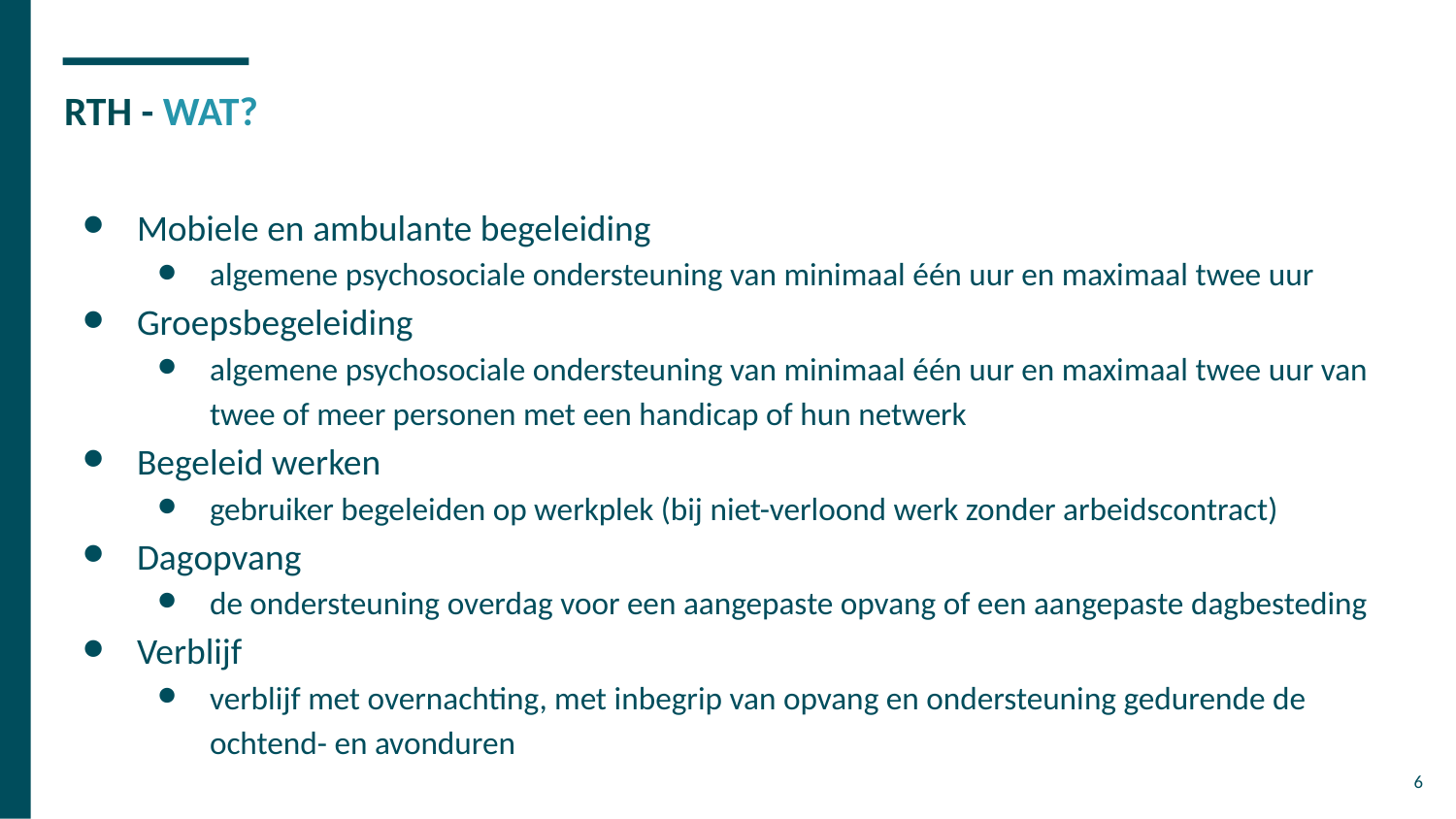

# RTH - WAT?
Mobiele en ambulante begeleiding
algemene psychosociale ondersteuning van minimaal één uur en maximaal twee uur
Groepsbegeleiding
algemene psychosociale ondersteuning van minimaal één uur en maximaal twee uur van twee of meer personen met een handicap of hun netwerk
Begeleid werken
gebruiker begeleiden op werkplek (bij niet-verloond werk zonder arbeidscontract)
Dagopvang
de ondersteuning overdag voor een aangepaste opvang of een aangepaste dagbesteding
Verblijf
verblijf met overnachting, met inbegrip van opvang en ondersteuning gedurende de ochtend- en avonduren
6